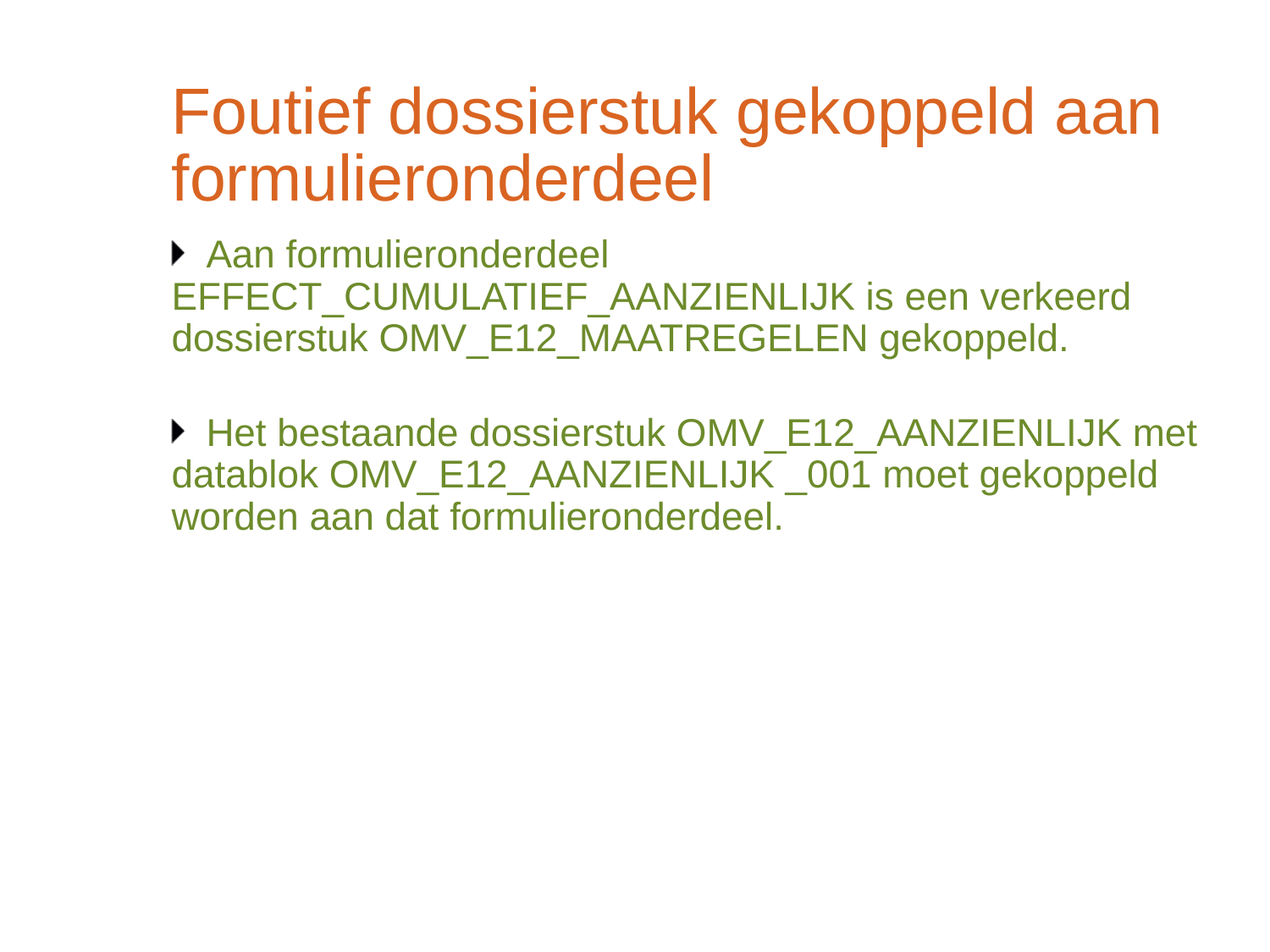

# Foutief dossierstuk gekoppeld aan formulieronderdeel
Aan formulieronderdeel EFFECT_CUMULATIEF_AANZIENLIJK is een verkeerd dossierstuk OMV_E12_MAATREGELEN gekoppeld.

Het bestaande dossierstuk OMV_E12_AANZIENLIJK met datablok OMV_E12_AANZIENLIJK _001 moet gekoppeld worden aan dat formulieronderdeel.